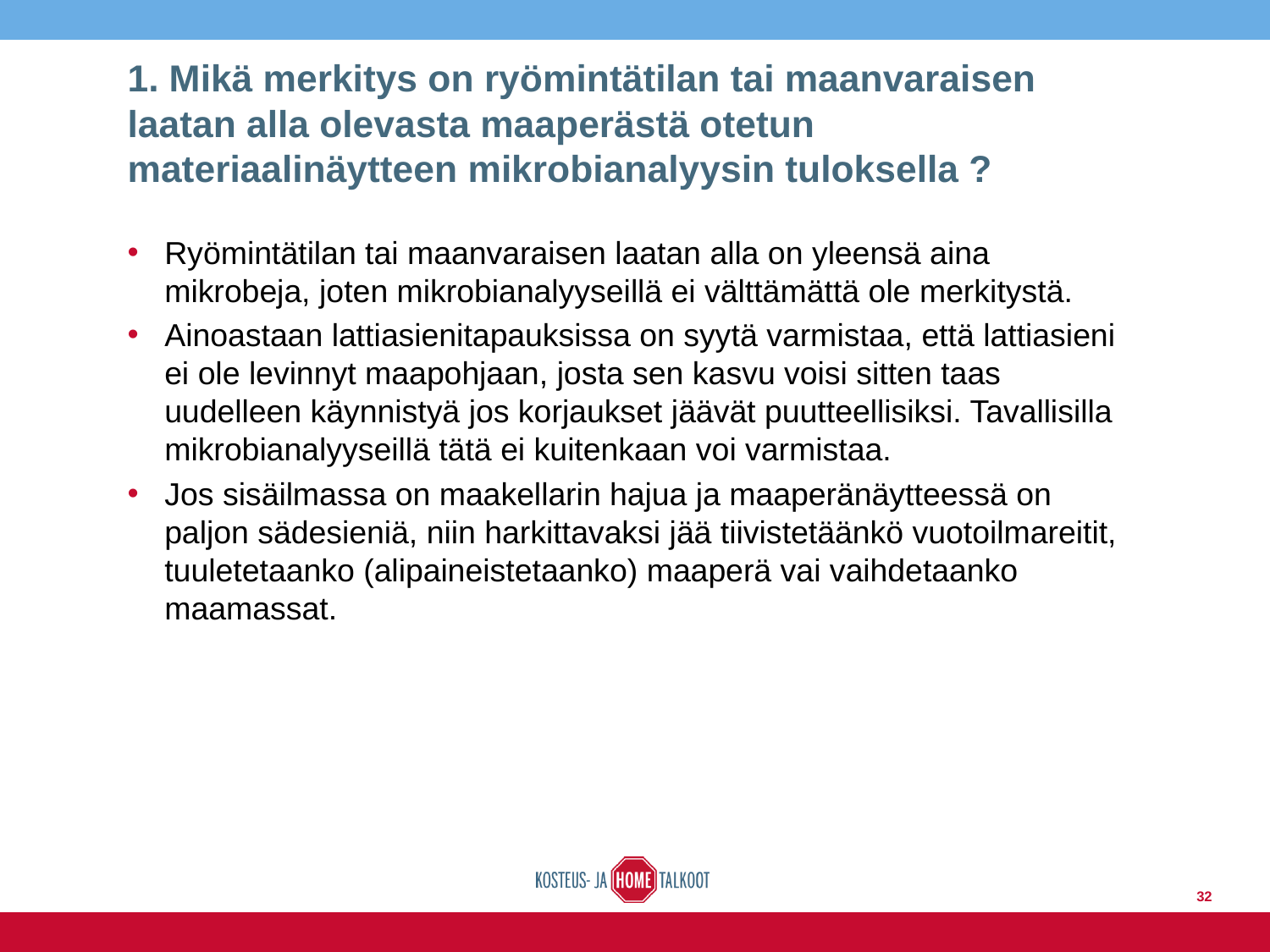

# 1. Mikä merkitys on ryömintätilan tai maanvaraisen laatan alla olevasta maaperästä otetun materiaalinäytteen mikrobianalyysin tuloksella ?
Ryömintätilan tai maanvaraisen laatan alla on yleensä aina mikrobeja, joten mikrobianalyyseillä ei välttämättä ole merkitystä.
Ainoastaan lattiasienitapauksissa on syytä varmistaa, että lattiasieni ei ole levinnyt maapohjaan, josta sen kasvu voisi sitten taas uudelleen käynnistyä jos korjaukset jäävät puutteellisiksi. Tavallisilla mikrobianalyyseillä tätä ei kuitenkaan voi varmistaa.
Jos sisäilmassa on maakellarin hajua ja maaperänäytteessä on paljon sädesieniä, niin harkittavaksi jää tiivistetäänkö vuotoilmareitit, tuuletetaanko (alipaineistetaanko) maaperä vai vaihdetaanko maamassat.
32